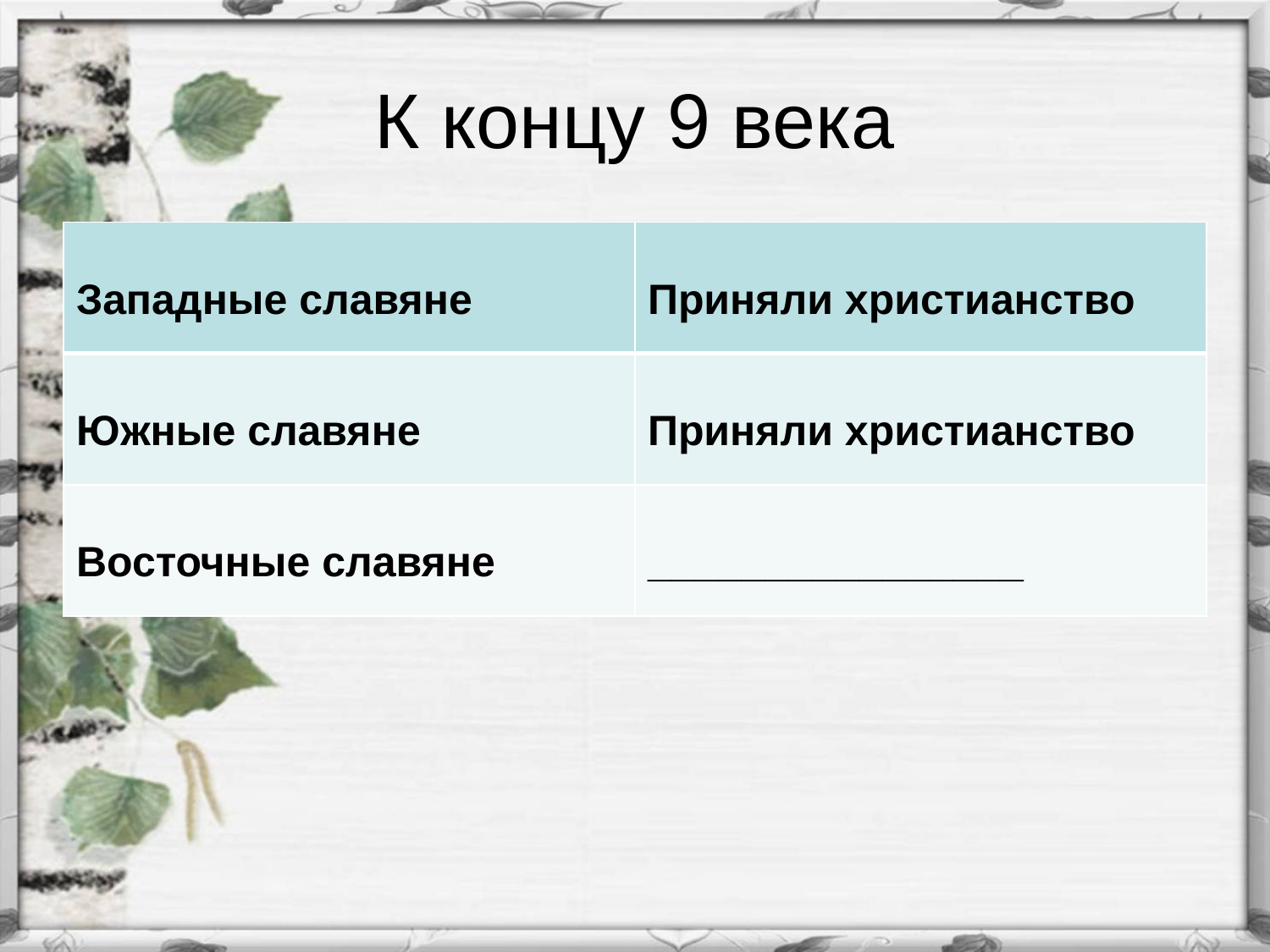

# К концу 9 века
| Западные славяне | Приняли христианство |
| --- | --- |
| Южные славяне | Приняли христианство |
| Восточные славяне | \_\_\_\_\_\_\_\_\_\_\_\_\_\_\_\_ |